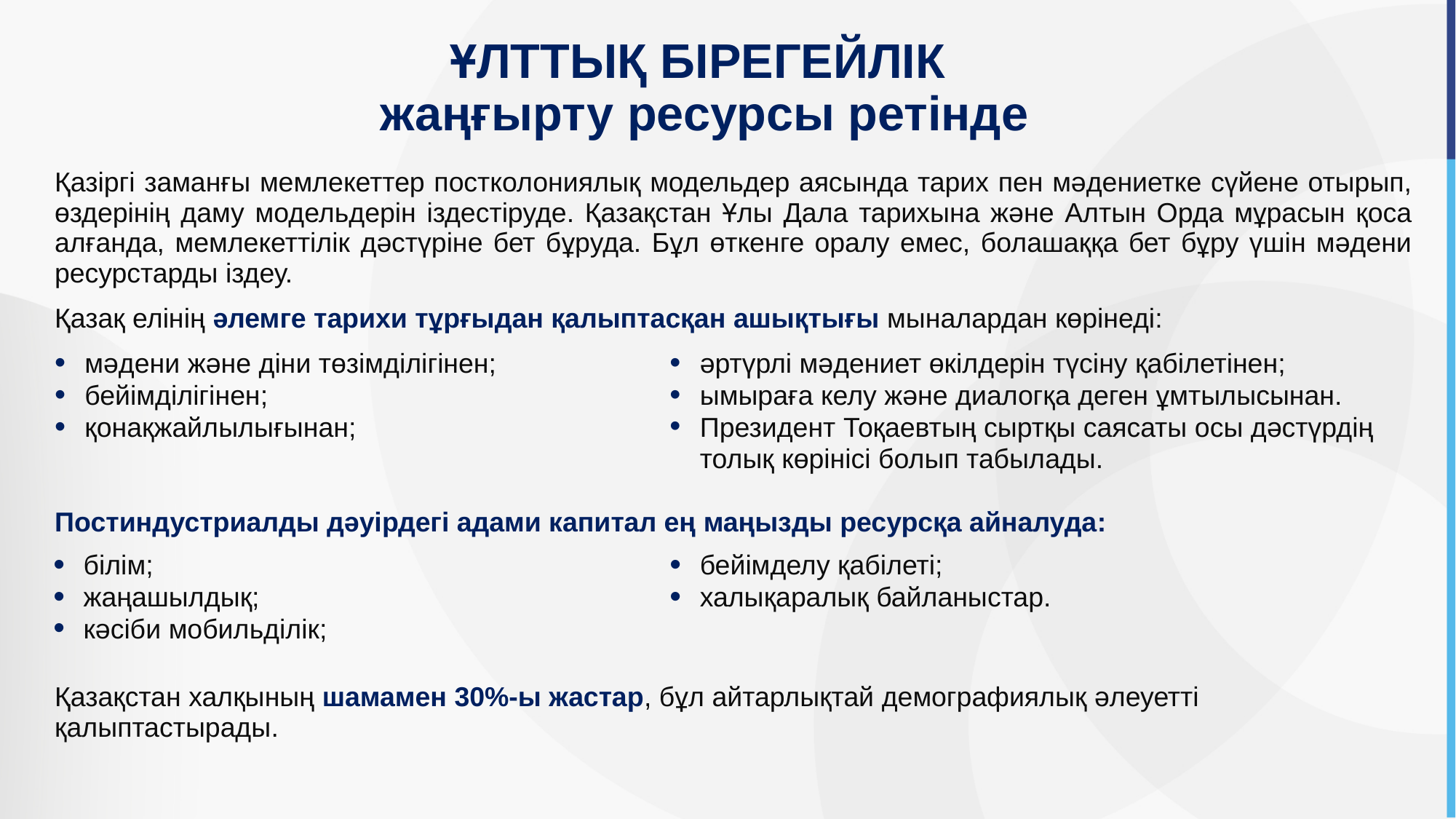

ҰЛТТЫҚ БІРЕГЕЙЛІК
жаңғырту ресурсы ретінде
Қазіргі заманғы мемлекеттер постколониялық модельдер аясында тарих пен мәдениетке сүйене отырып, өздерінің даму модельдерін іздестіруде. Қазақстан Ұлы Дала тарихына және Алтын Орда мұрасын қоса алғанда, мемлекеттілік дәстүріне бет бұруда. Бұл өткенге оралу емес, болашаққа бет бұру үшін мәдени ресурстарды іздеу.
Қазақ елінің әлемге тарихи тұрғыдан қалыптасқан ашықтығы мыналардан көрінеді:
мәдени және діни төзімділігінен;
бейімділігінен;
қонақжайлылығынан;
әртүрлі мәдениет өкілдерін түсіну қабілетінен;
ымыраға келу және диалогқа деген ұмтылысынан.
Президент Тоқаевтың сыртқы саясаты осы дәстүрдің толық көрінісі болып табылады.
Постиндустриалды дәуірдегі адами капитал ең маңызды ресурсқа айналуда:
білім;
жаңашылдық;
кәсіби мобильділік;
бейімделу қабілеті;
халықаралық байланыстар.
Қазақстан халқының шамамен 30%-ы жастар, бұл айтарлықтай демографиялық әлеуетті қалыптастырады.